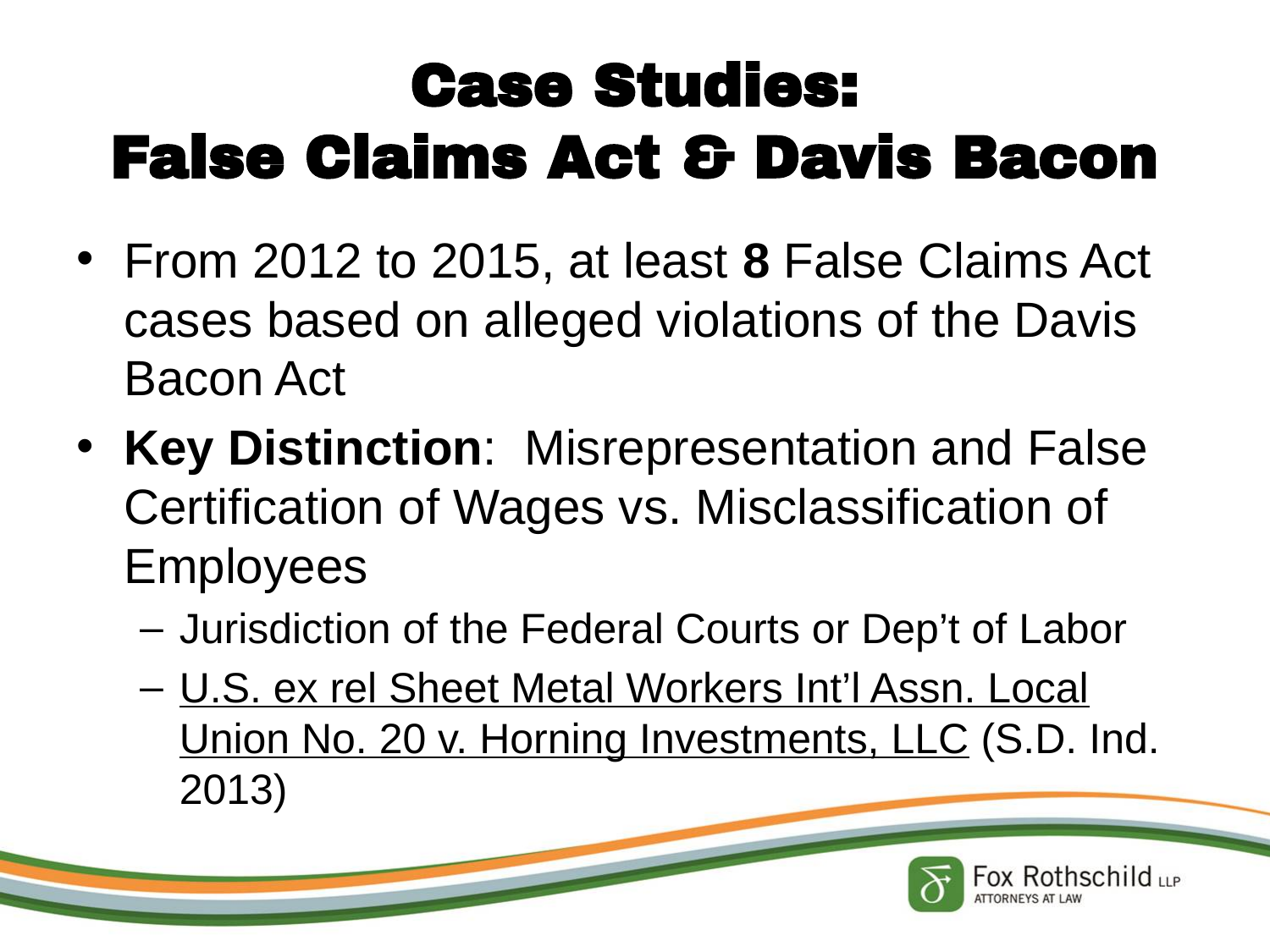

# Case Studies: False Claims Act & Davis Bacon
From 2012 to 2015, at least 8 False Claims Act cases based on alleged violations of the Davis Bacon Act
Key Distinction:  Misrepresentation and False Certification of Wages vs. Misclassification of Employees
Jurisdiction of the Federal Courts or Dep’t of Labor
U.S. ex rel Sheet Metal Workers Int’l Assn. Local Union No. 20 v. Horning Investments, LLC (S.D. Ind. 2013)